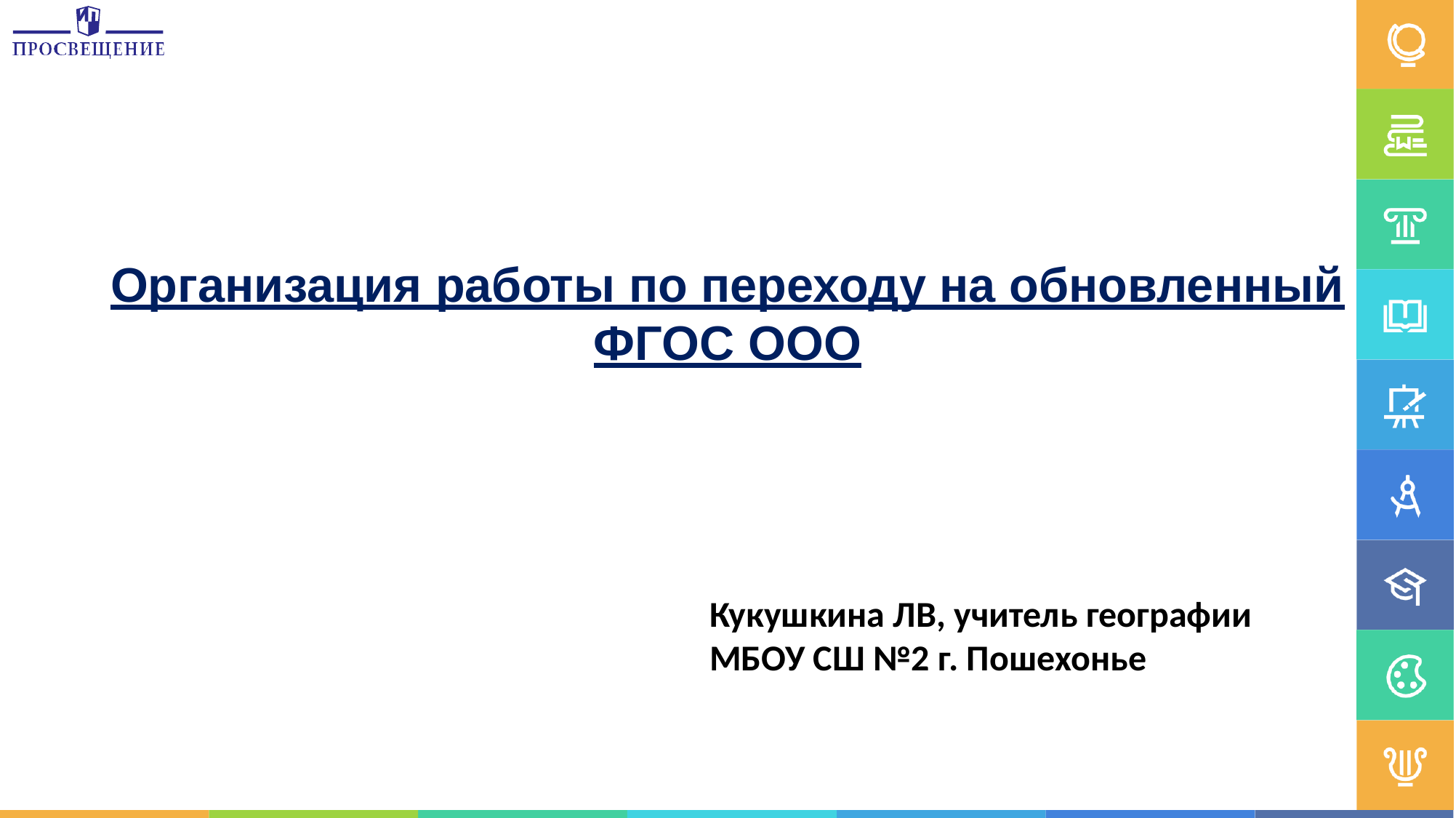

# Организация работы по переходу на обновленный ФГОС ООО
Кукушкина ЛВ, учитель географии
МБОУ СШ №2 г. Пошехонье